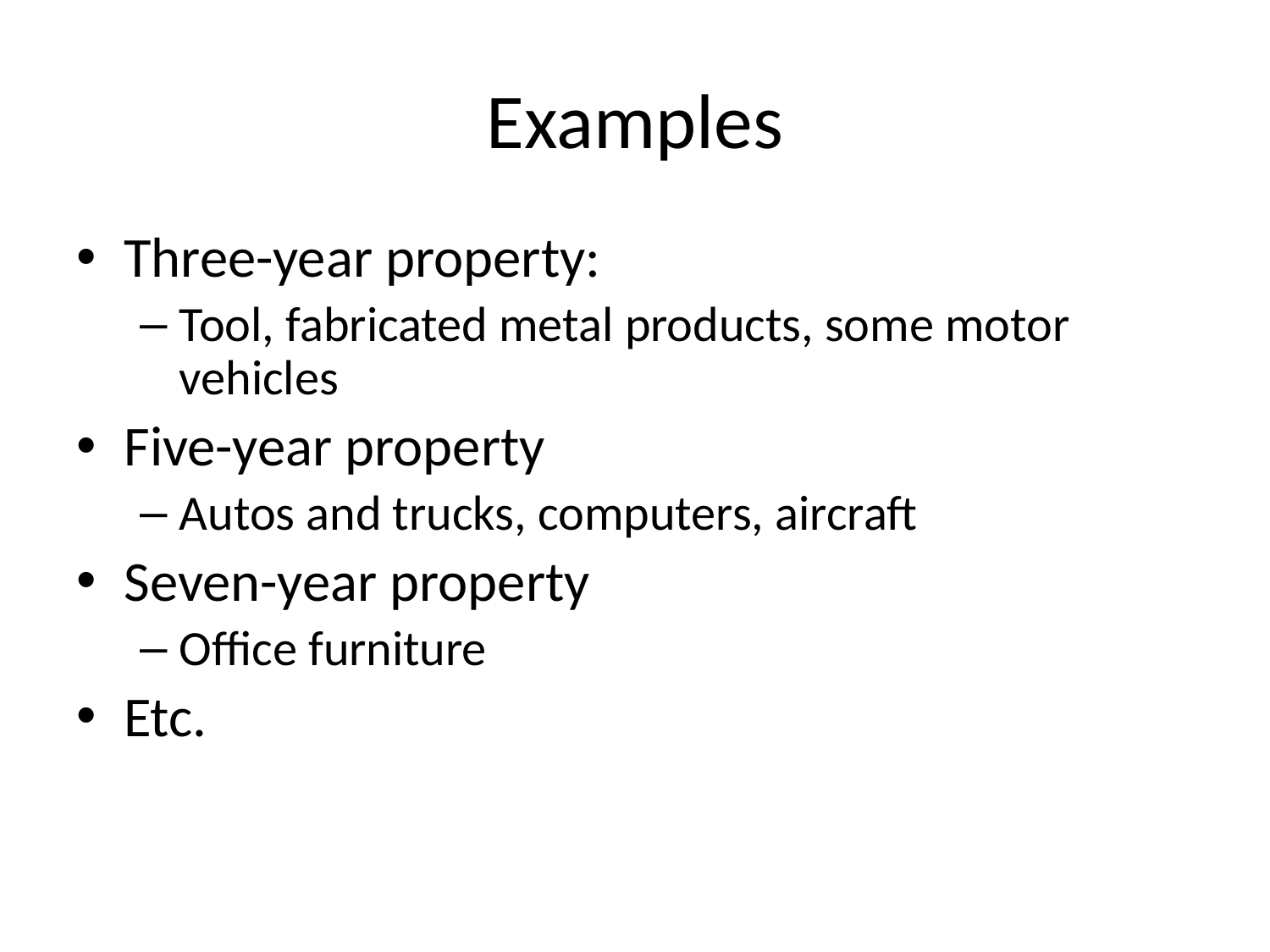

# Examples
Three-year property:
Tool, fabricated metal products, some motor vehicles
Five-year property
Autos and trucks, computers, aircraft
Seven-year property
Office furniture
Etc.